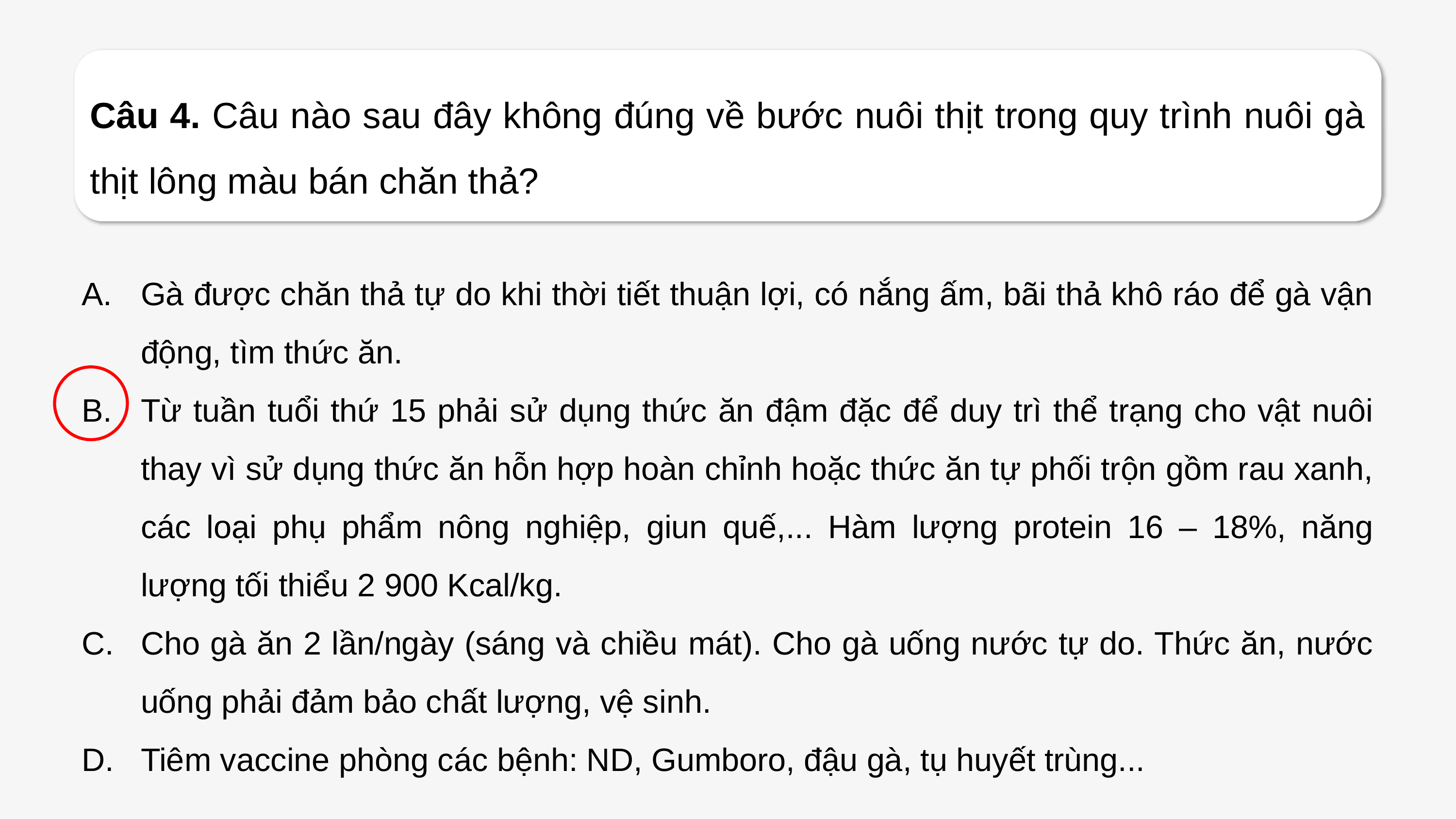

Câu 4. Câu nào sau đây không đúng về bước nuôi thịt trong quy trình nuôi gà thịt lông màu bán chăn thả?
Gà được chăn thả tự do khi thời tiết thuận lợi, có nắng ấm, bãi thả khô ráo để gà vận động, tìm thức ăn.
Từ tuần tuổi thứ 15 phải sử dụng thức ăn đậm đặc để duy trì thể trạng cho vật nuôi thay vì sử dụng thức ăn hỗn hợp hoàn chỉnh hoặc thức ăn tự phối trộn gồm rau xanh, các loại phụ phẩm nông nghiệp, giun quế,... Hàm lượng protein 16 – 18%, năng lượng tối thiểu 2 900 Kcal/kg.
Cho gà ăn 2 lần/ngày (sáng và chiều mát). Cho gà uống nước tự do. Thức ăn, nước uống phải đảm bảo chất lượng, vệ sinh.
Tiêm vaccine phòng các bệnh: ND, Gumboro, đậu gà, tụ huyết trùng...